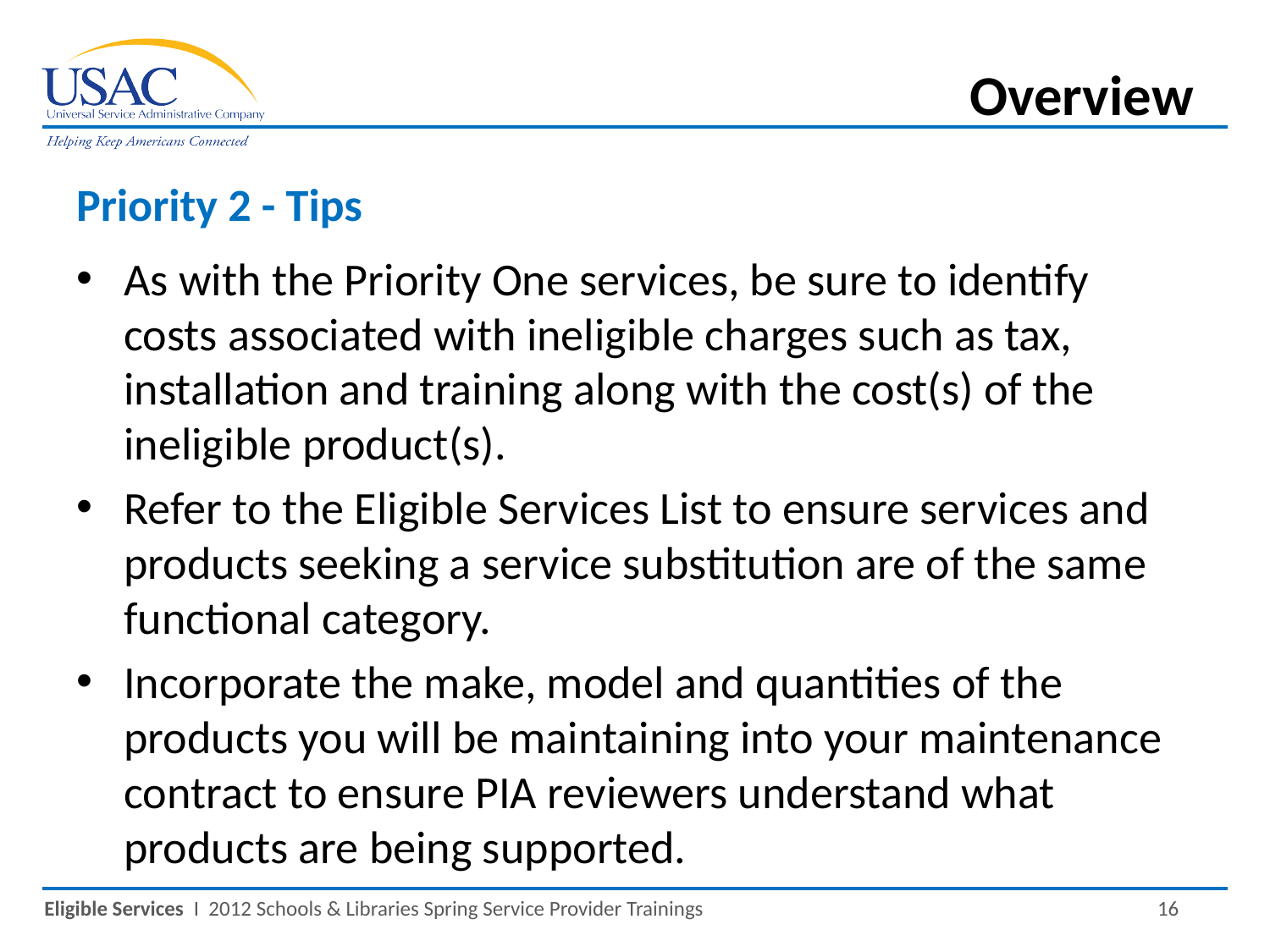

Overview
Priority 2 - Tips
As with the Priority One services, be sure to identify costs associated with ineligible charges such as tax, installation and training along with the cost(s) of the ineligible product(s).
Refer to the Eligible Services List to ensure services and products seeking a service substitution are of the same functional category.
Incorporate the make, model and quantities of the products you will be maintaining into your maintenance contract to ensure PIA reviewers understand what products are being supported.